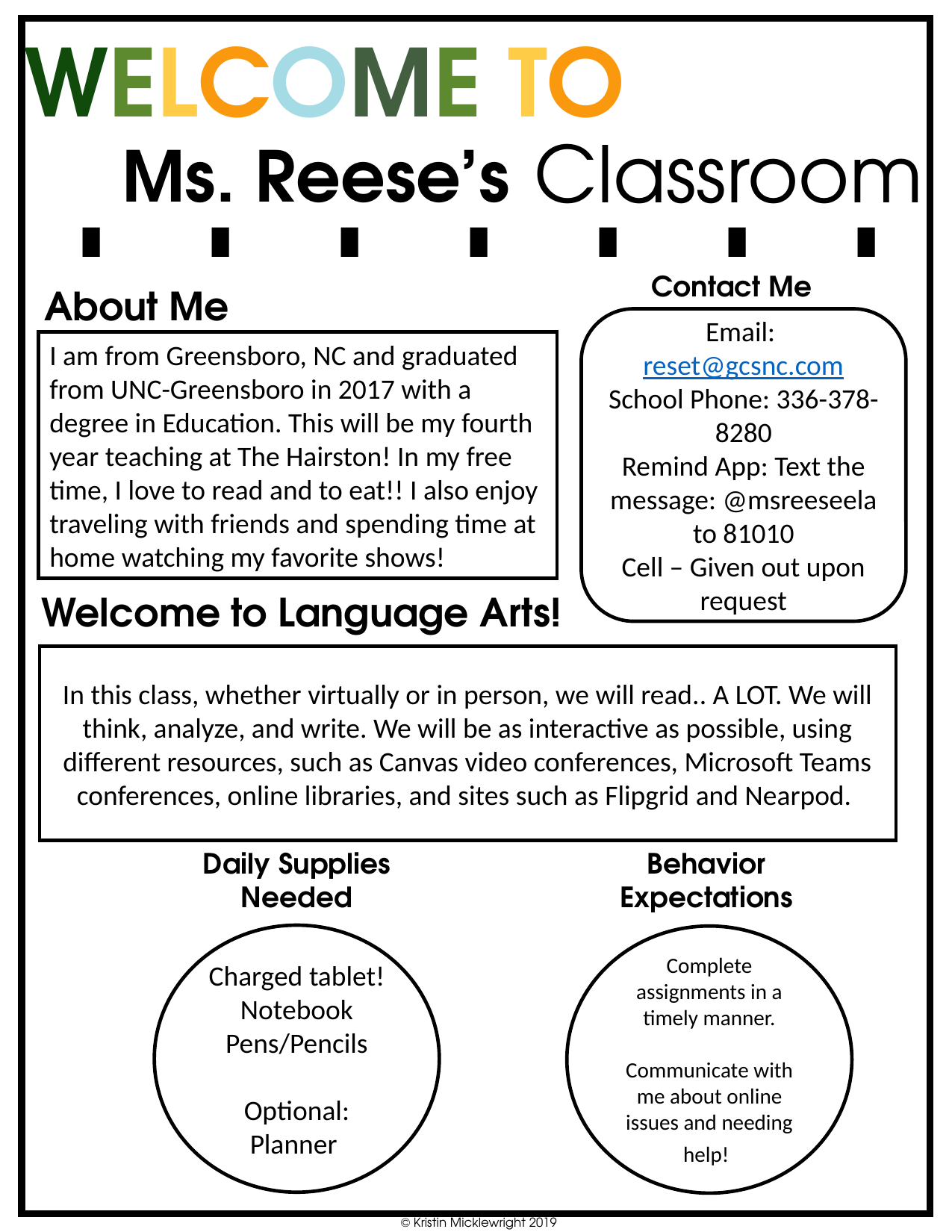

WELCOME TO

. . . . . . .
Classroom
Ms. Reese’s
Contact Me
About Me
Email: reset@gcsnc.com
School Phone: 336-378-8280
Remind App: Text the message: @msreeseela to 81010
Cell – Given out upon request
I am from Greensboro, NC and graduated from UNC-Greensboro in 2017 with a degree in Education. This will be my fourth year teaching at The Hairston! In my free time, I love to read and to eat!! I also enjoy traveling with friends and spending time at home watching my favorite shows!
Welcome to Language Arts!
In this class, whether virtually or in person, we will read.. A LOT. We will think, analyze, and write. We will be as interactive as possible, using different resources, such as Canvas video conferences, Microsoft Teams conferences, online libraries, and sites such as Flipgrid and Nearpod.
Daily Supplies Needed
Behavior
Expectations
Charged tablet!
Notebook
Pens/Pencils

Optional: Planner
Complete assignments in a timely manner.

Communicate with me about online issues and needing help!
 © Kristin Micklewright 2019